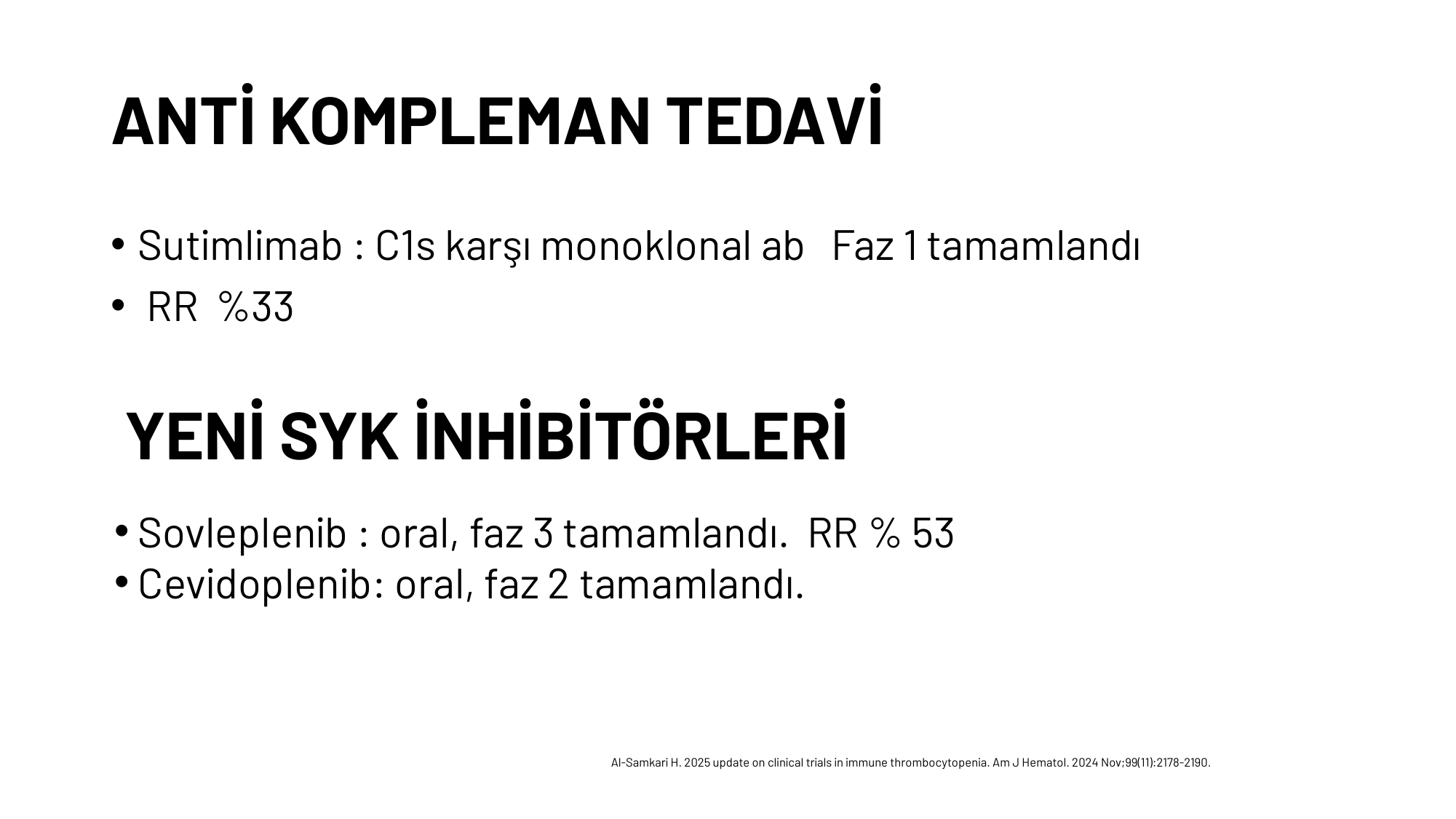

# ANTİ KOMPLEMAN TEDAVİ
Sutimlimab : C1s karşı monoklonal ab   Faz 1 tamamlandı
 RR  %33

YENİ SYK İNHİBİTÖRLERİ
 Sovleplenib : oral, faz 3 tamamlandı.  RR % 53
 Cevidoplenib: oral, faz 2 tamamlandı.

Al-Samkari H. 2025 update on clinical trials in immune thrombocytopenia. Am J Hematol. 2024 Nov;99(11):2178-2190.